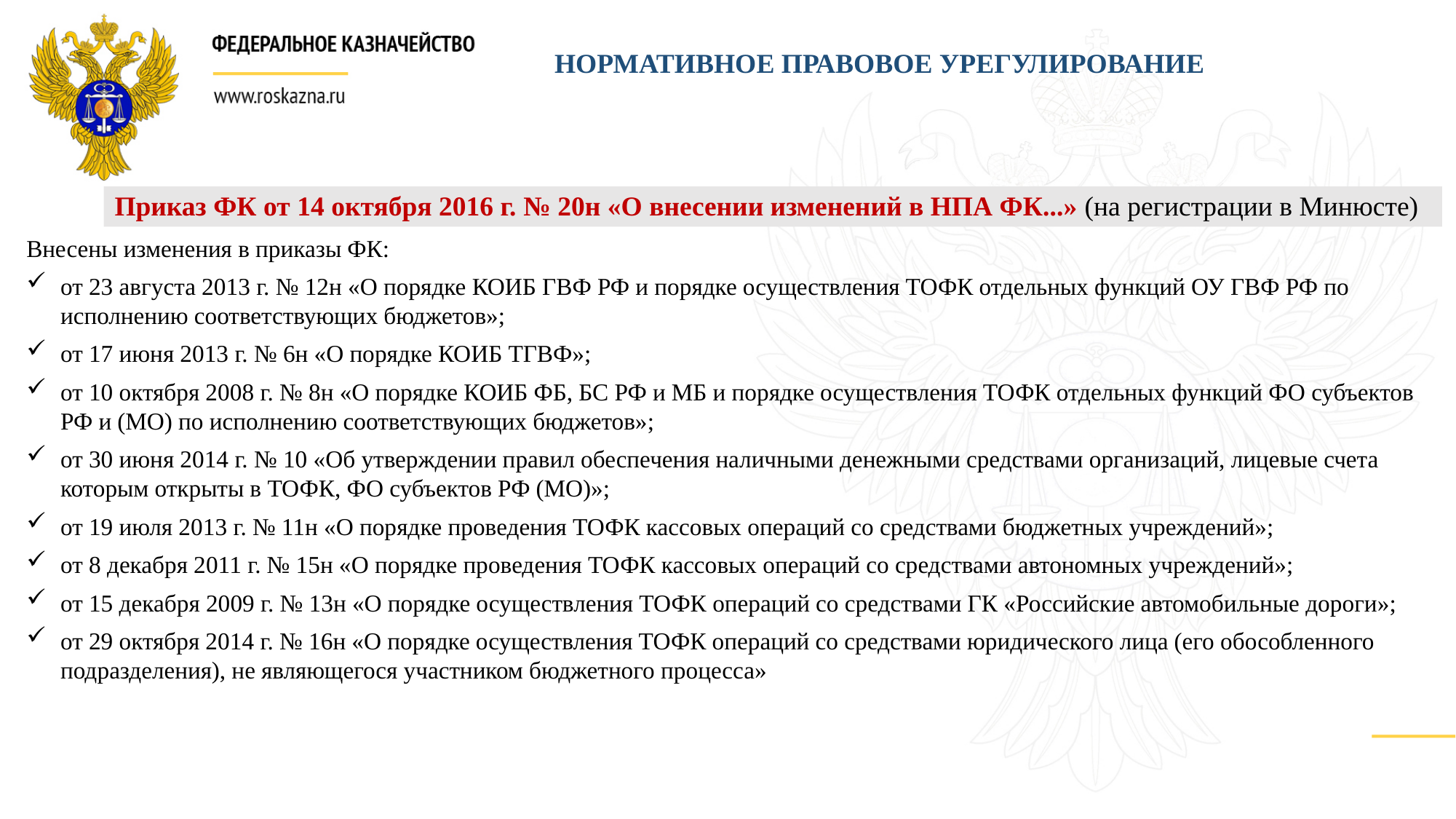

НОРМАТИВНОЕ ПРАВОВОЕ УРЕГУЛИРОВАНИЕ
Приказ ФК от 14 октября 2016 г. № 20н «О внесении изменений в НПА ФК...» (на регистрации в Минюсте)
Внесены изменения в приказы ФК:
от 23 августа 2013 г. № 12н «О порядке КОИБ ГВФ РФ и порядке осуществления ТОФК отдельных функций ОУ ГВФ РФ по исполнению соответствующих бюджетов»;
от 17 июня 2013 г. № 6н «О порядке КОИБ ТГВФ»;
от 10 октября 2008 г. № 8н «О порядке КОИБ ФБ, БС РФ и МБ и порядке осуществления ТОФК отдельных функций ФО субъектов РФ и (МО) по исполнению соответствующих бюджетов»;
от 30 июня 2014 г. № 10 «Об утверждении правил обеспечения наличными денежными средствами организаций, лицевые счета которым открыты в ТОФК, ФО субъектов РФ (МО)»;
от 19 июля 2013 г. № 11н «О порядке проведения ТОФК кассовых операций со средствами бюджетных учреждений»;
от 8 декабря 2011 г. № 15н «О порядке проведения ТОФК кассовых операций со средствами автономных учреждений»;
от 15 декабря 2009 г. № 13н «О порядке осуществления ТОФК операций со средствами ГК «Российские автомобильные дороги»;
от 29 октября 2014 г. № 16н «О порядке осуществления ТОФК операций со средствами юридического лица (его обособленного подразделения), не являющегося участником бюджетного процесса»